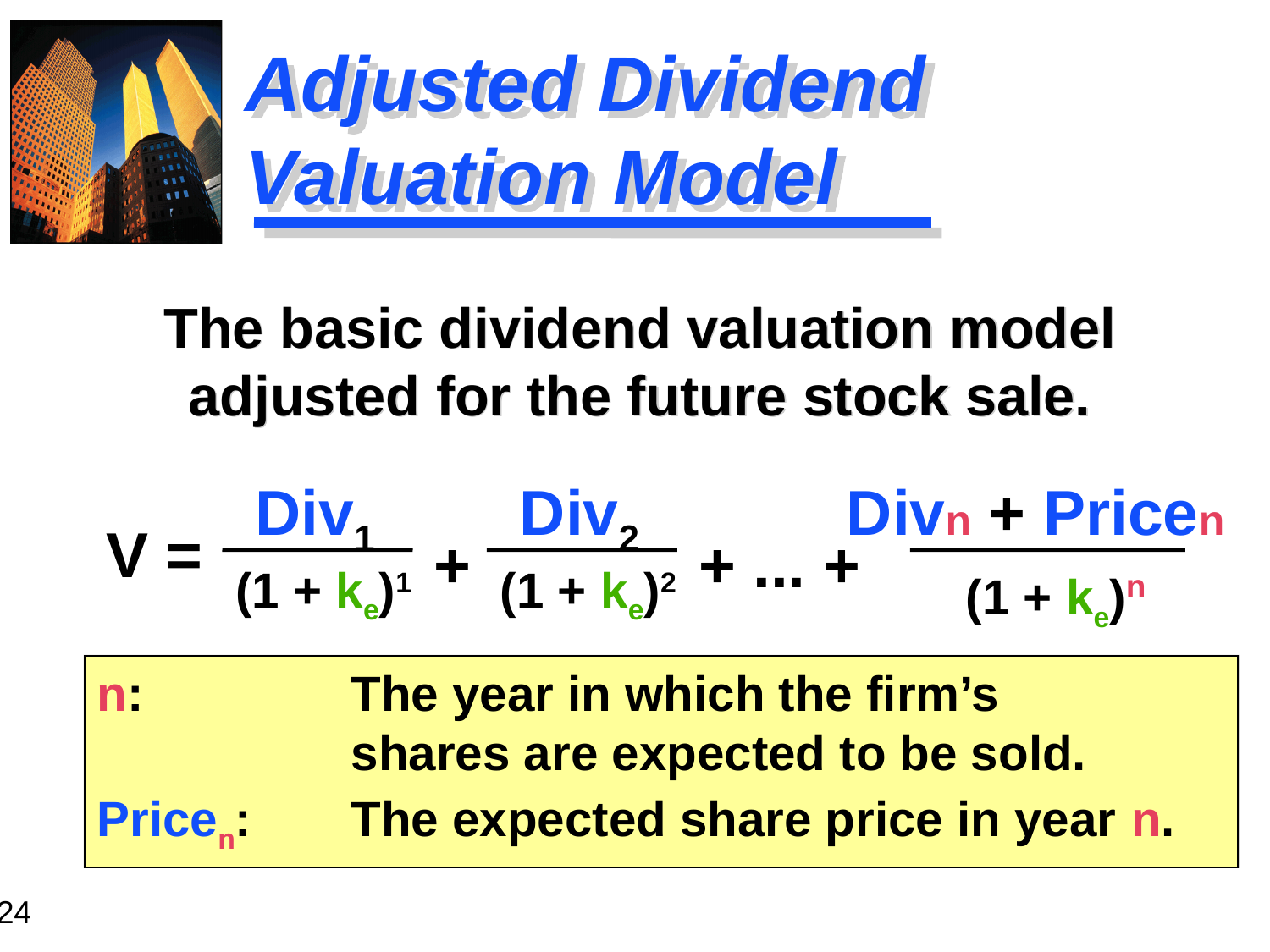

# Adjusted Dividend Valuation Model

The basic dividend valuation model adjusted for the future stock sale.
Div1
Div2
Divn + Pricen
V =
+
+ ... +

(1 + ke)1
(1 + ke)2
(1 + ke)n
n:		The year in which the firm’s 			shares are expected to be sold.
Pricen:	The expected share price in year n.